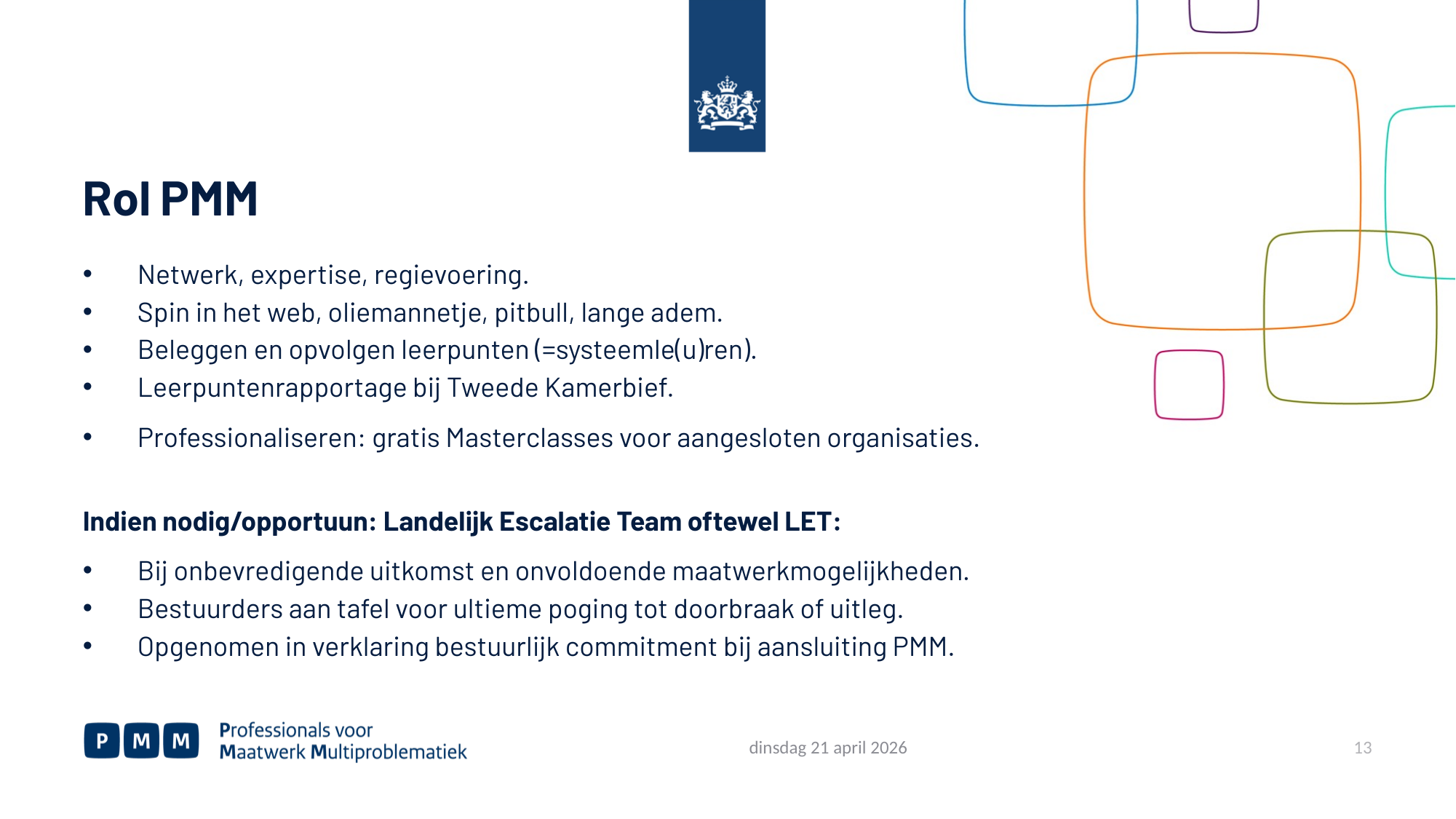

# Rol PMM
Netwerk, expertise, regievoering.
Spin in het web, oliemannetje, pitbull, lange adem.
Beleggen en opvolgen leerpunten (=systeemle(u)ren).
Leerpuntenrapportage bij Tweede Kamerbief.
Professionaliseren: gratis Masterclasses voor aangesloten organisaties.

Indien nodig/opportuun: Landelijk Escalatie Team oftewel LET:
Bij onbevredigende uitkomst en onvoldoende maatwerkmogelijkheden.
Bestuurders aan tafel voor ultieme poging tot doorbraak of uitleg.
Opgenomen in verklaring bestuurlijk commitment bij aansluiting PMM.

13